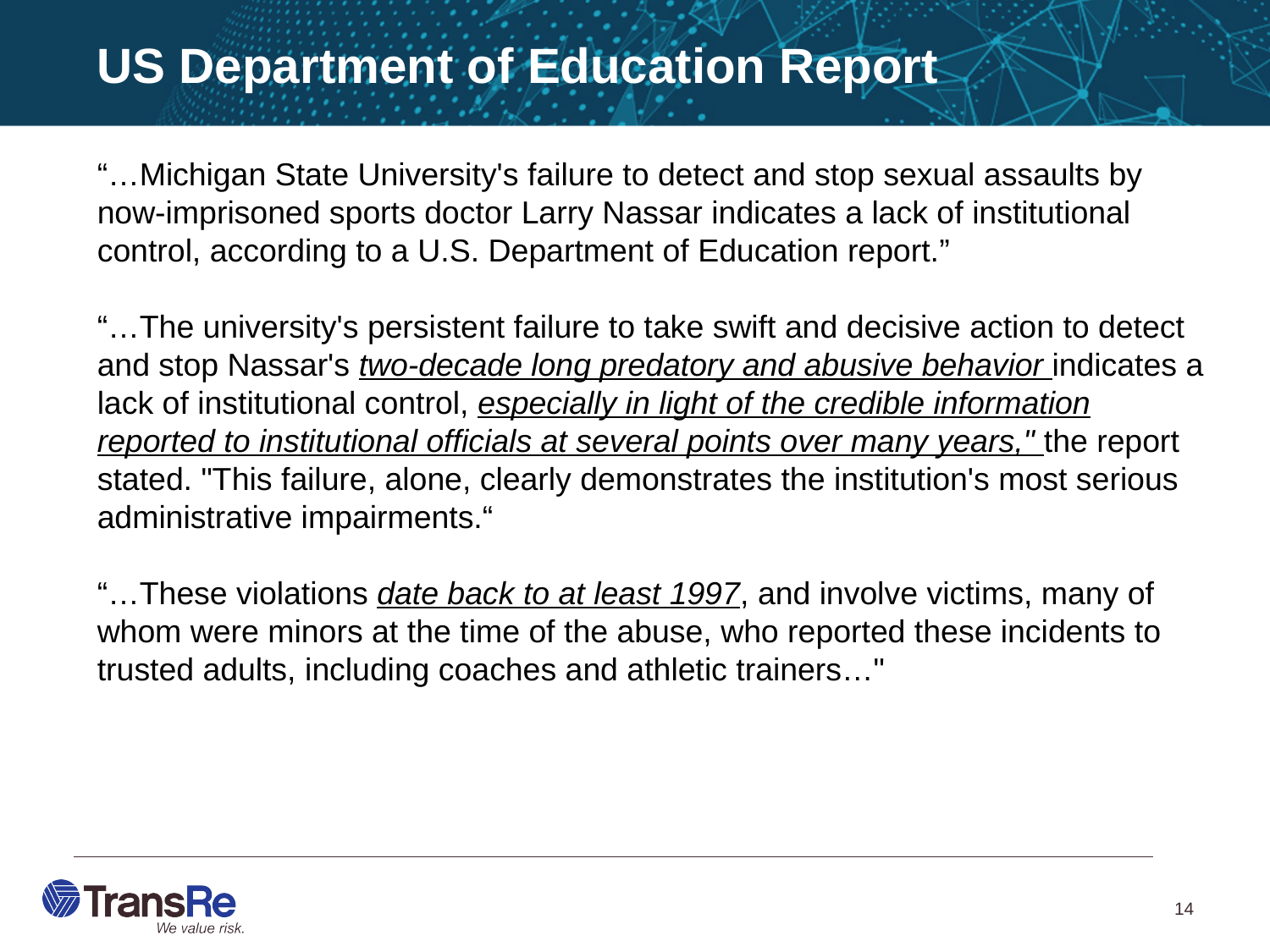

US Department of Education Report
# “…Michigan State University's failure to detect and stop sexual assaults by now-imprisoned sports doctor Larry Nassar indicates a lack of institutional control, according to a U.S. Department of Education report.” “…The university's persistent failure to take swift and decisive action to detect and stop Nassar's two-decade long predatory and abusive behavior indicates a lack of institutional control, especially in light of the credible information reported to institutional officials at several points over many years," the report stated. "This failure, alone, clearly demonstrates the institution's most serious administrative impairments.“ “…These violations date back to at least 1997, and involve victims, many of whom were minors at the time of the abuse, who reported these incidents to trusted adults, including coaches and athletic trainers…"
14